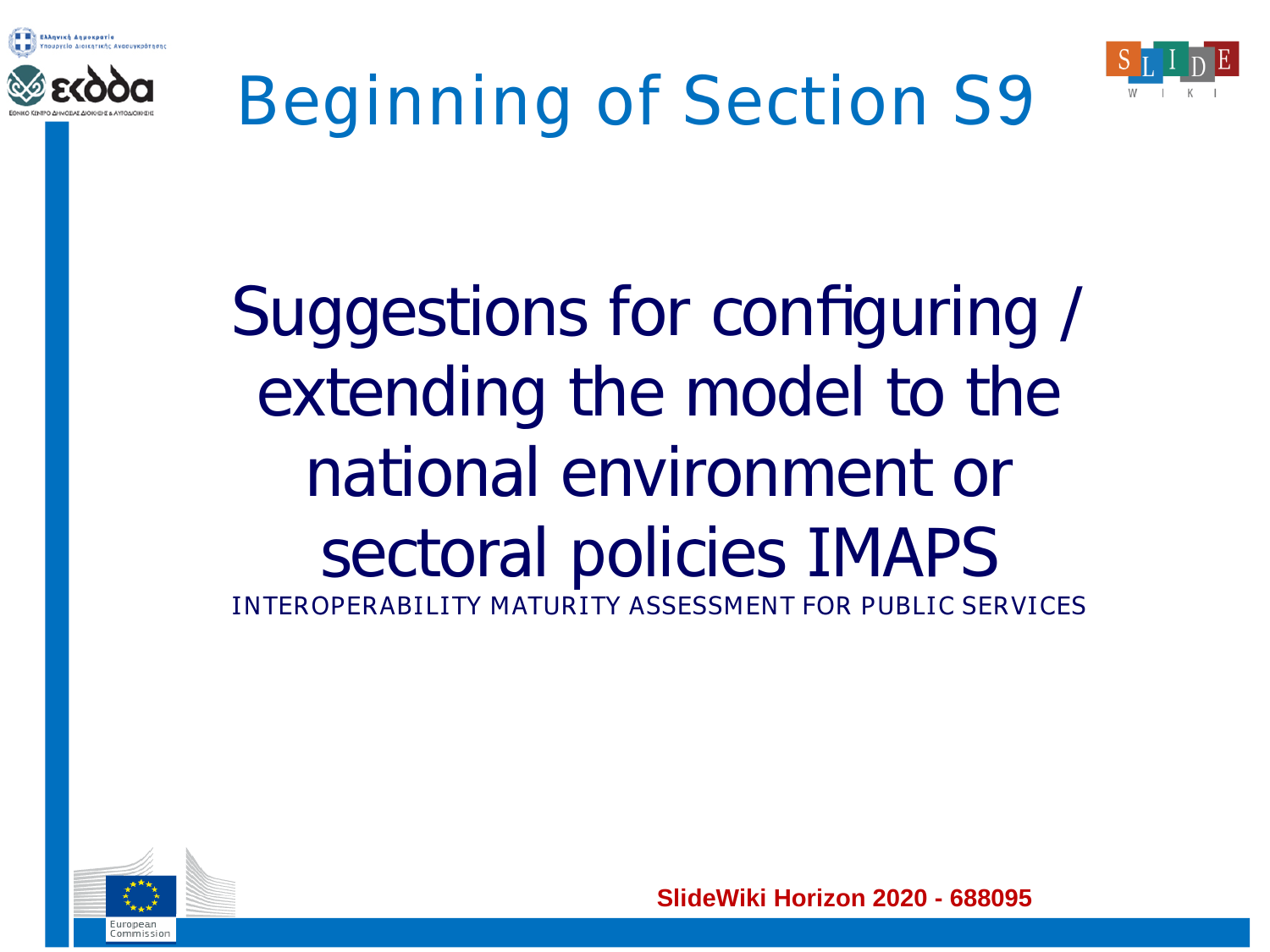

# Beginning of Section S9
Suggestions for configuring / extending the model to the national environment or sectoral policies IMAPS
INTEROPERABILITY MATURITY ASSESSMENT FOR PUBLIC SERVICES